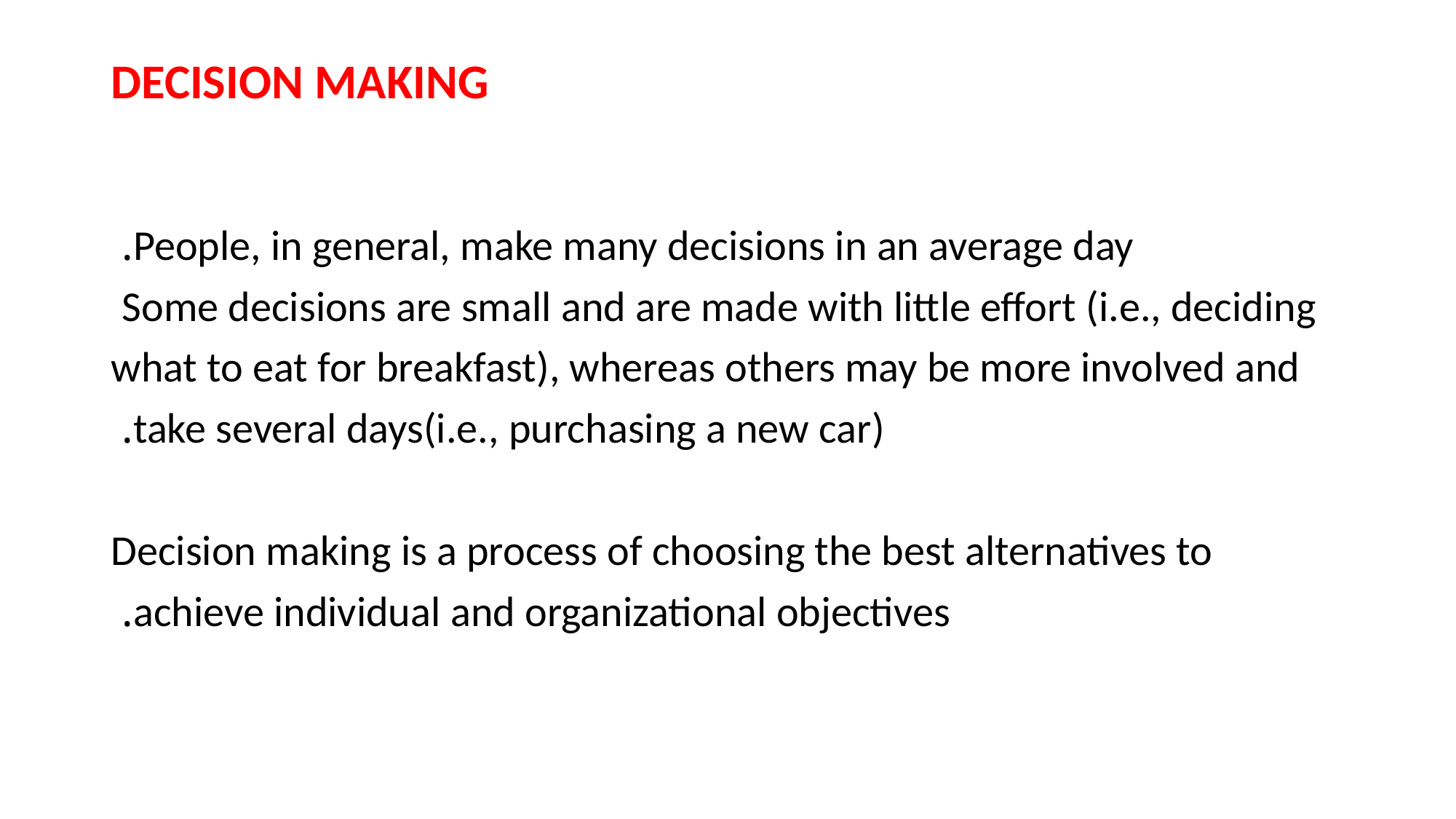

# DECISION MAKING
People, in general, make many decisions in an average day.
Some decisions are small and are made with little effort (i.e., deciding
what to eat for breakfast), whereas others may be more involved and
take several days(i.e., purchasing a new car).

Decision making is a process of choosing the best alternatives to
achieve individual and organizational objectives.